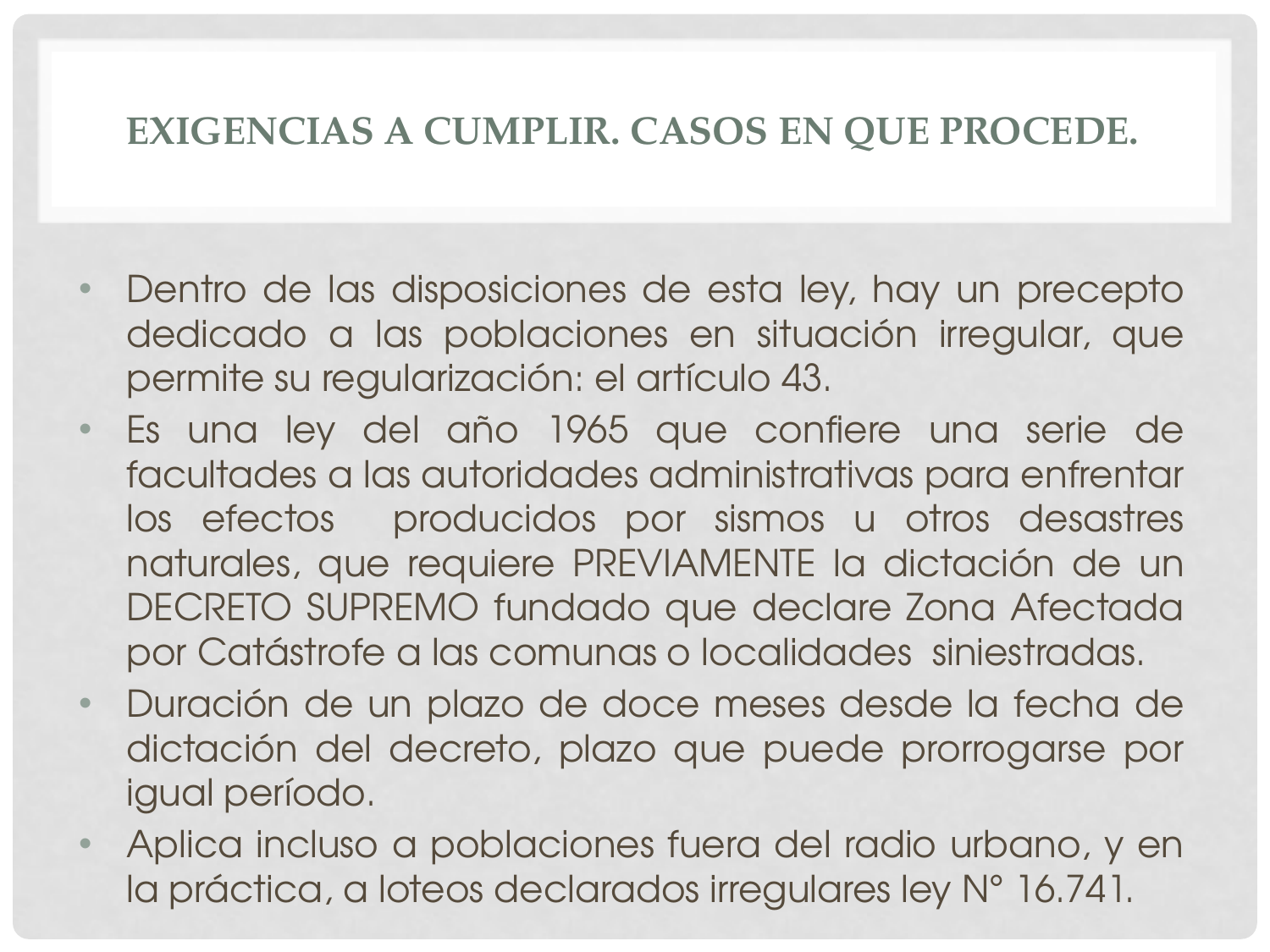

# EXIGENCIAS A CUMPLIR. Casos en que procede.
Dentro de las disposiciones de esta ley, hay un precepto dedicado a las poblaciones en situación irregular, que permite su regularización: el artículo 43.
Es una ley del año 1965 que confiere una serie de facultades a las autoridades administrativas para enfrentar los efectos  producidos por sismos u otros desastres naturales, que requiere PREVIAMENTE la dictación de un DECRETO SUPREMO fundado que declare Zona Afectada por Catástrofe a las comunas o localidades  siniestradas.
Duración de un plazo de doce meses desde la fecha de dictación del decreto, plazo que puede prorrogarse por igual período.
Aplica incluso a poblaciones fuera del radio urbano, y en la práctica, a loteos declarados irregulares ley N° 16.741.